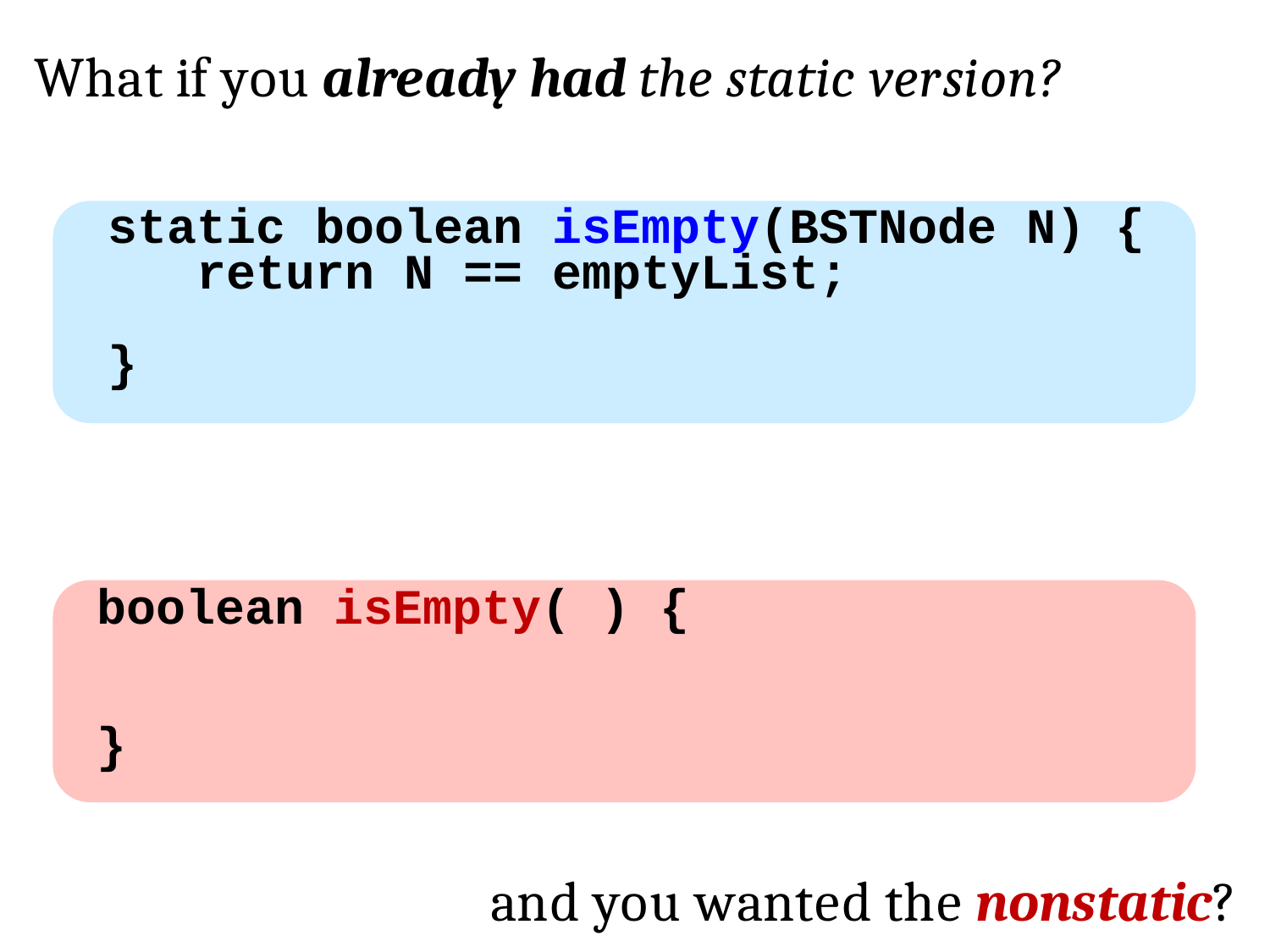

What if you already had the static version?

static boolean isEmpty(BSTNode N) {
   return N == emptyList;

}

boolean isEmpty( ) {

}
and you wanted the nonstatic?